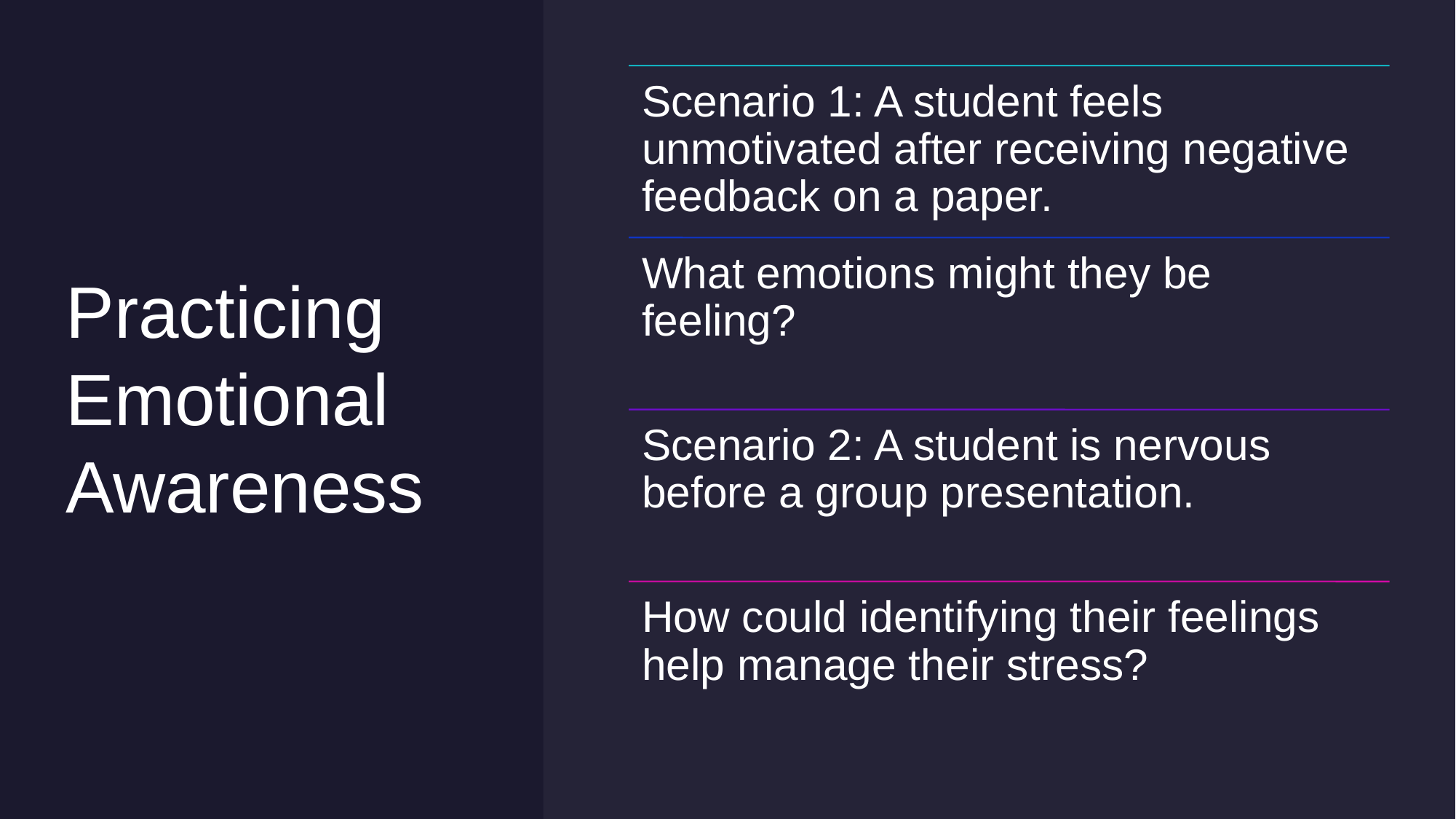

# Practicing Emotional Awareness
Scenario 1: A student feels unmotivated after receiving negative feedback on a paper.
What emotions might they be feeling?
Scenario 2: A student is nervous before a group presentation.
How could identifying their feelings help manage their stress?